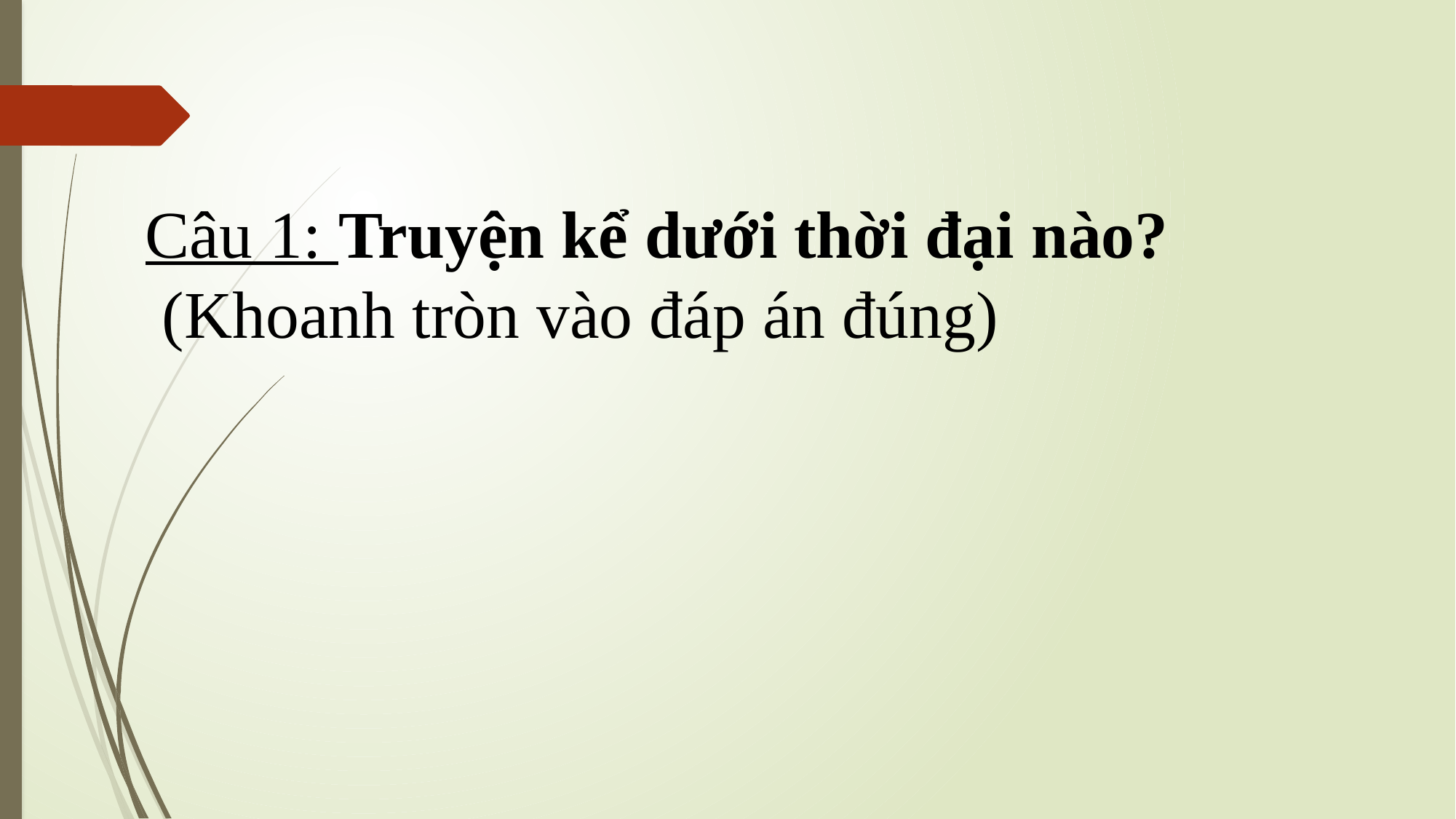

Câu 1: Truyện kể dưới thời đại nào?
 (Khoanh tròn vào đáp án đúng)